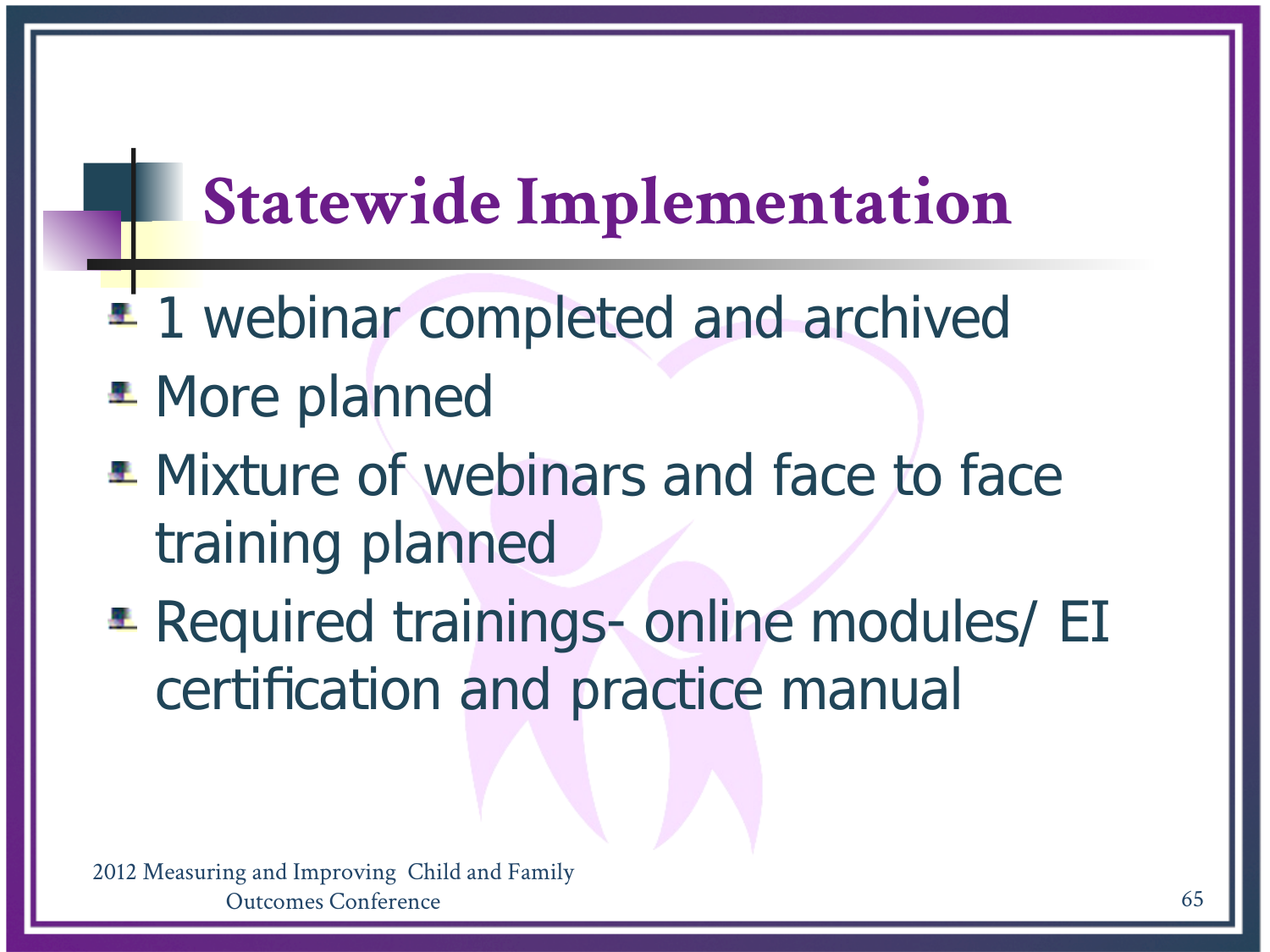

# Statewide Implementation
1 webinar completed and archived
More planned
Mixture of webinars and face to face training planned
Required trainings- online modules/ EI certification and practice manual

65
2012 Measuring and Improving  Child and Family Outcomes Conference